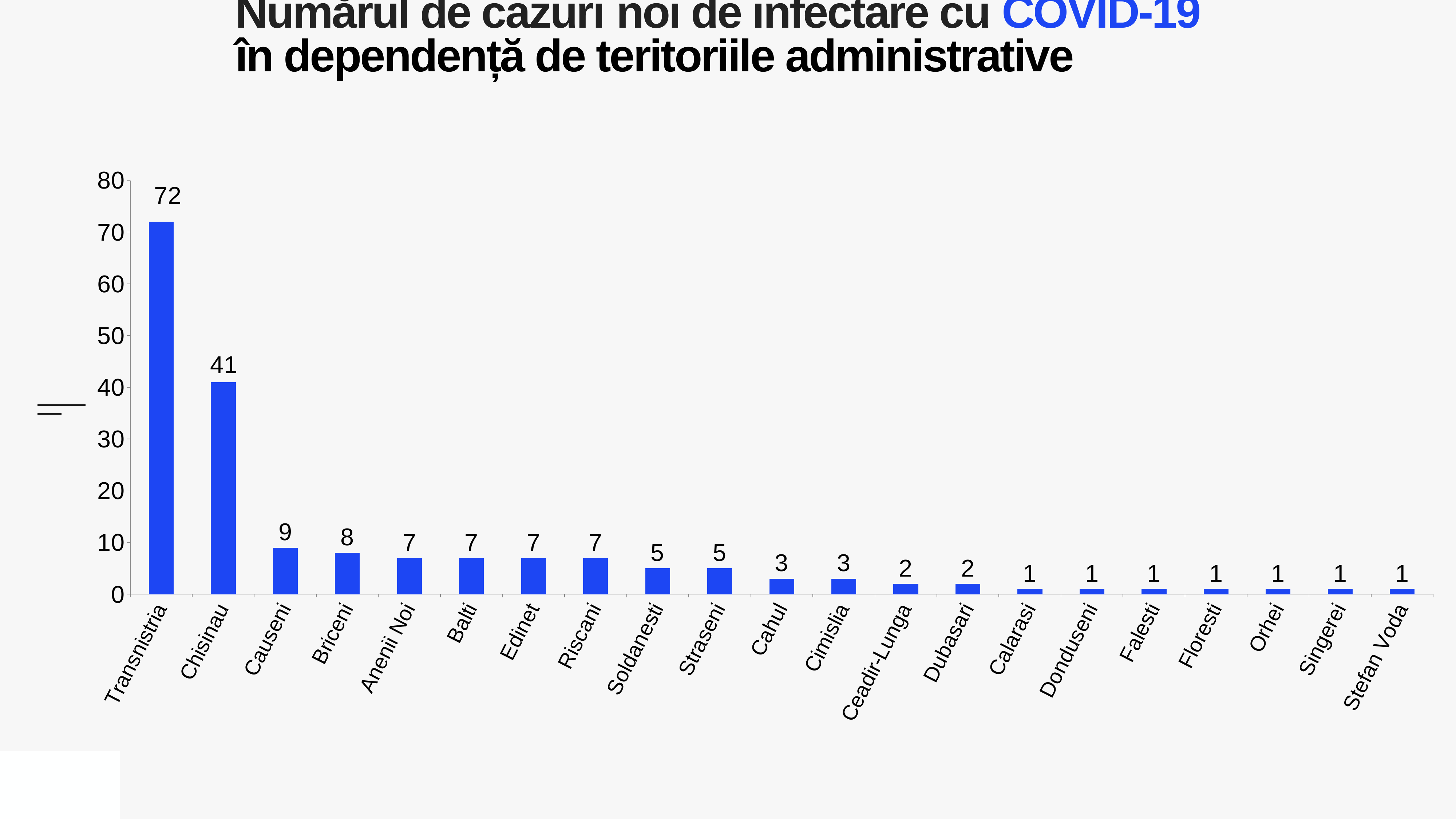

Numărul de cazuri noi de infectare cu COVID-19
în dependență de teritoriile administrative

### Chart

| Category | 662 |
|---|---|
| Transnistria | 72.0 |
| Chisinau | 41.0 |
| Causeni | 9.0 |
| Briceni | 8.0 |
| Anenii Noi | 7.0 |
| Balti | 7.0 |
| Edinet | 7.0 |
| Riscani | 7.0 |
| Soldanesti | 5.0 |
| Straseni | 5.0 |
| Cahul | 3.0 |
| Cimislia | 3.0 |
| Ceadir-Lunga | 2.0 |
| Dubasari | 2.0 |
| Calarasi | 1.0 |
| Donduseni | 1.0 |
| Falesti | 1.0 |
| Floresti | 1.0 |
| Orhei | 1.0 |
| Singerei | 1.0 |
| Stefan Voda | 1.0 |